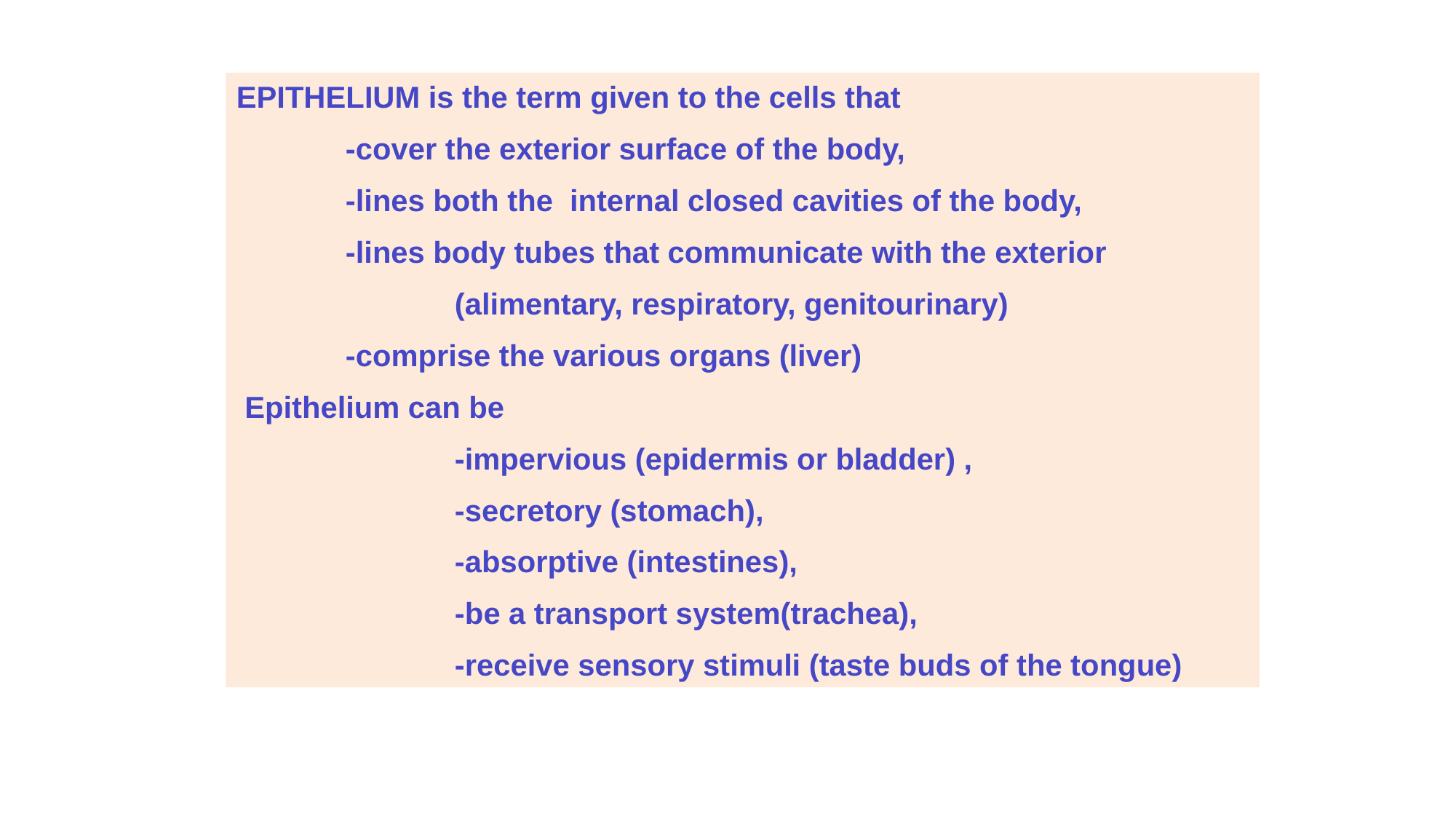

EPITHELIUM is the term given to the cells that
	-cover the exterior surface of the body,
	-lines both the  internal closed cavities of the body,
	-lines body tubes that communicate with the exterior
		(alimentary, respiratory, genitourinary)
	-comprise the various organs (liver)
 Epithelium can be
		-impervious (epidermis or bladder) ,
		-secretory (stomach),
		-absorptive (intestines),
		-be a transport system(trachea),
		-receive sensory stimuli (taste buds of the tongue)